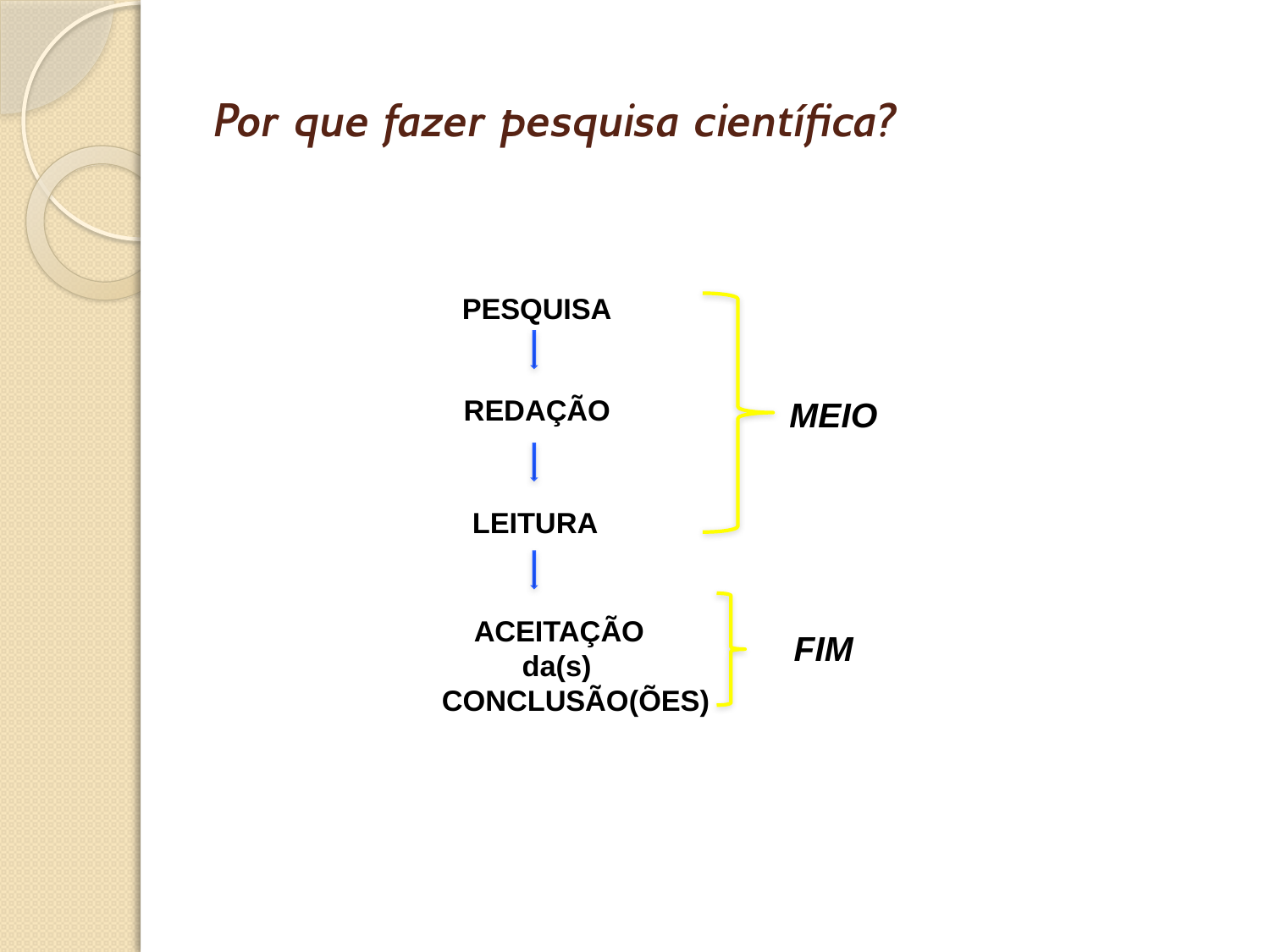

# Por que fazer pesquisa científica?
PESQUISA

REDAÇÃO
MEIO

LEITURA

    ACEITAÇÃO
          da(s)
CONCLUSÃO(ÕES)
FIM